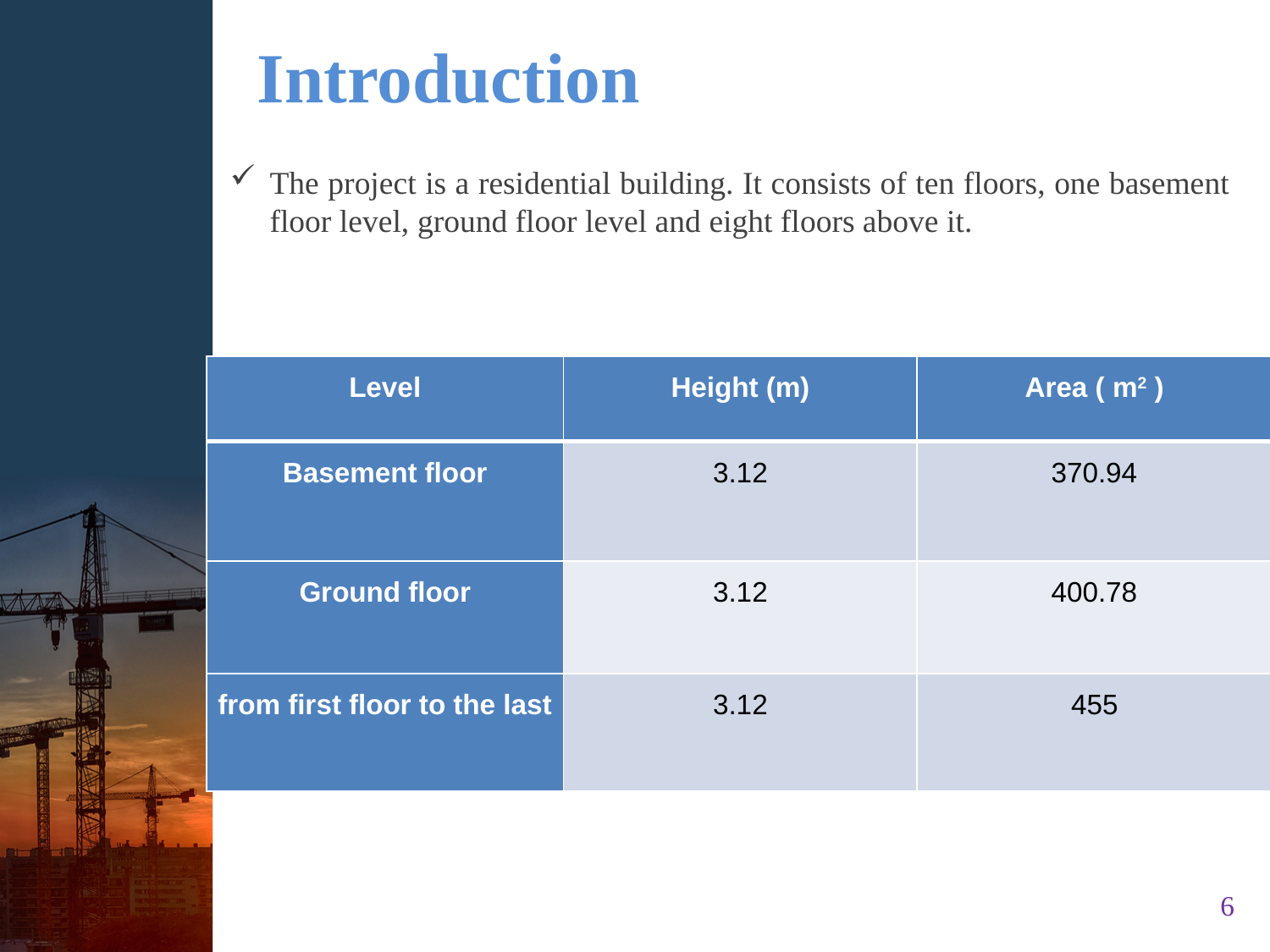

# Introduction
The project is a residential building. It consists of ten floors, one basement    floor level, ground floor level and eight floors above it.

| Level | Height (m) | Area ( m2 ) |
| --- | --- | --- |
| Basement floor | 3.12 | 370.94 |
| Ground floor | 3.12 | 400.78 |
| from first floor to the last | 3.12 | 455 |
6